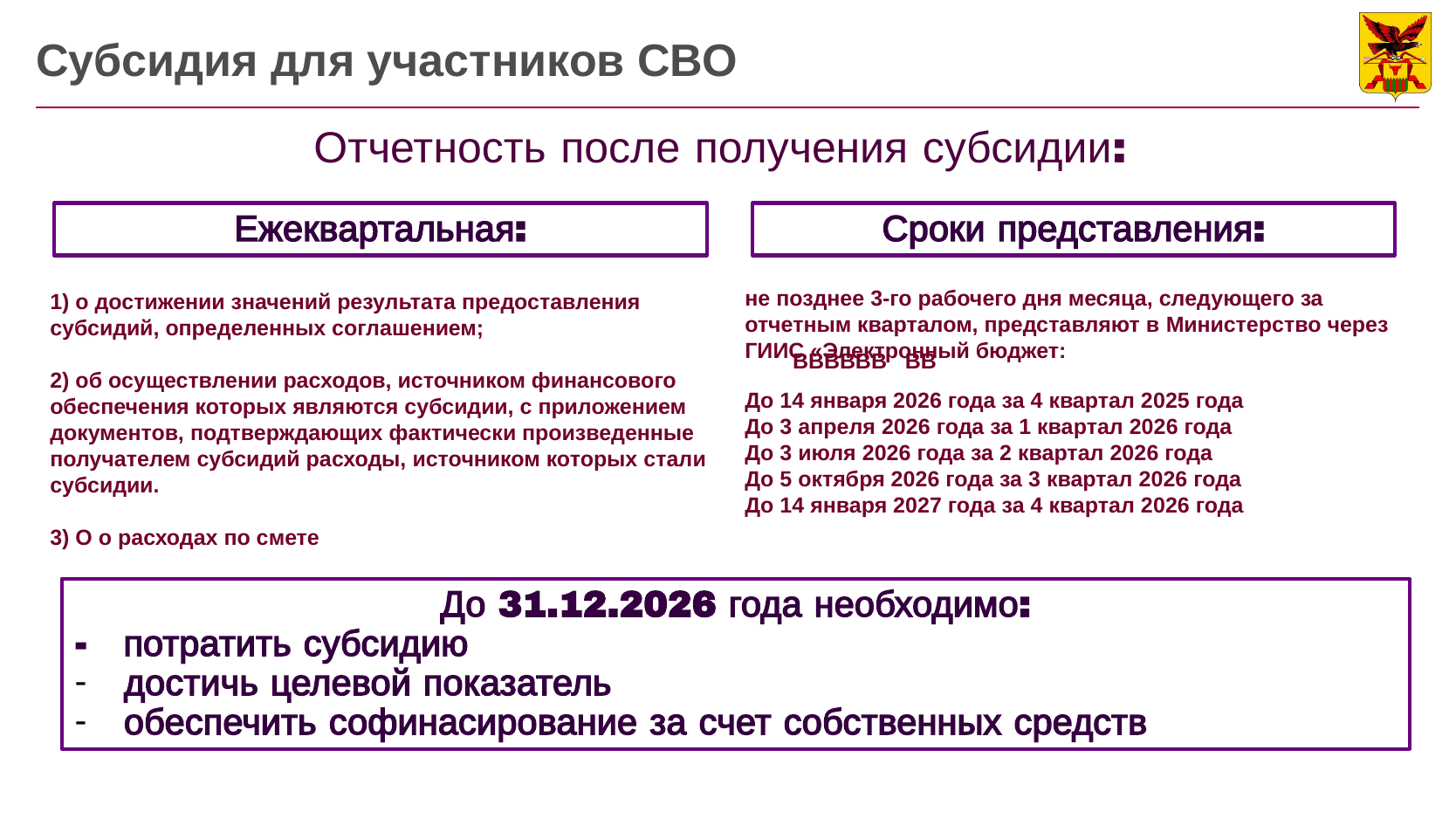

# Субсидия для участников СВО
Отчетность после получения субсидии:
Ежеквартальная:
Сроки представления:
не позднее 3-го рабочего дня месяца, следующего за отчетным кварталом, представляют в Mинистерство через ГИИС «Электронный бюджет:
1) о достижении значений результата предоставления субсидий, определенных соглашением;

2) об осуществлении расходов, источником финансового обеспечения которых являются субсидии, с приложением документов, подтверждающих фактически произведенные получателем субсидий расходы, источником которых стали субсидии.

3) О о расходах по смете
ВВВВВВ   ВВ
До 14 января 2026 года за 4 квартал 2025 года
До 3 апреля 2026 года за 1 квартал 2026 года
До 3 июля 2026 года за 2 квартал 2026 года
До 5 октября 2026 года за 3 квартал 2026 года
До 14 января 2027 года за 4 квартал 2026 года

До 31.12.2026 года необходимо:
-   потратить субсидию
достичь целевой показатель
обеспечить софинасирование за счет собственных средств